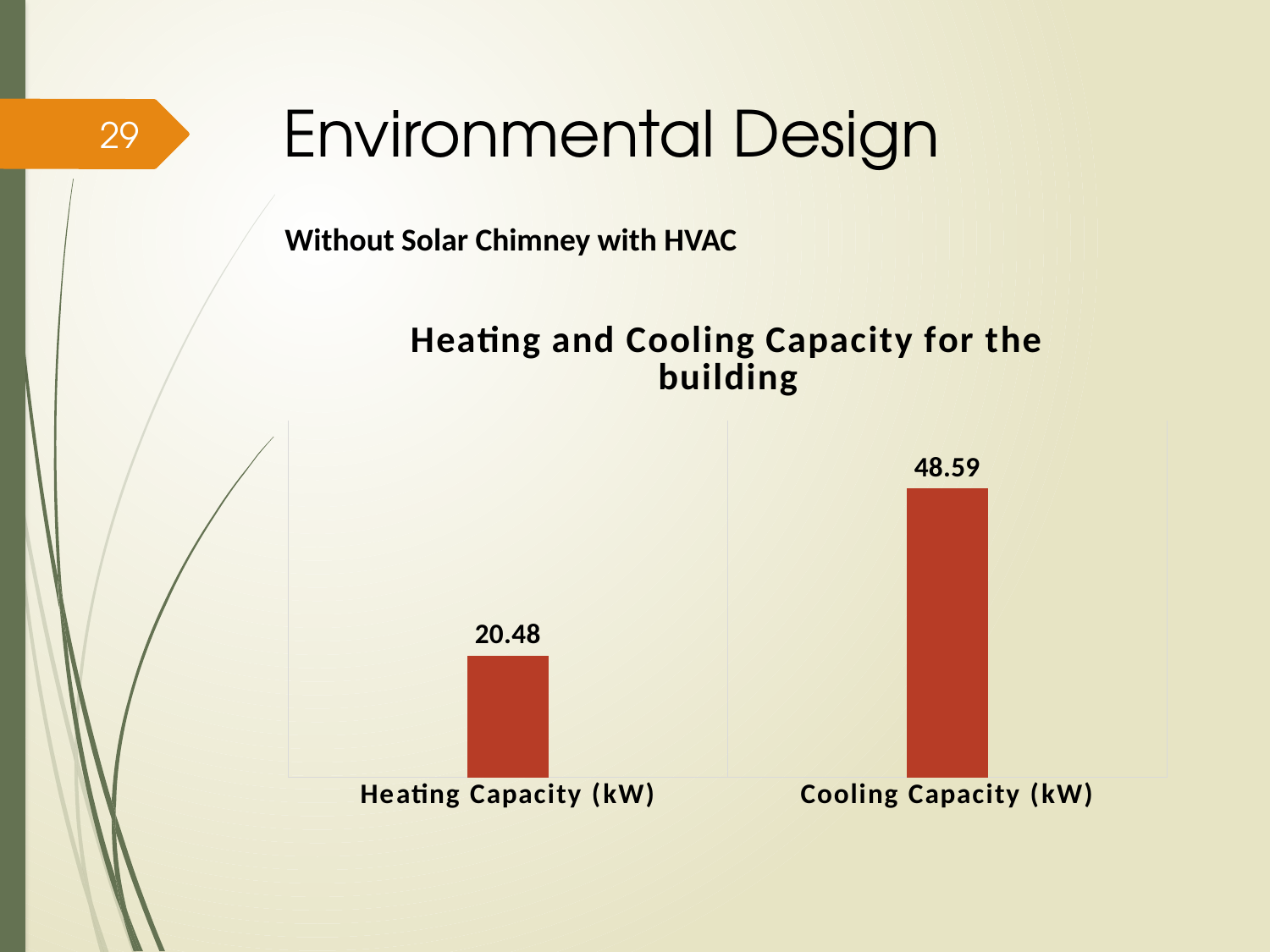

# Environmental Design
29
Without Solar Chimney with HVAC

### Chart: Heating and Cooling Capacity for the building

| Category | Series 1 |
|---|---|
| Heating Capacity (kW) | 20.48 |
| Cooling Capacity (kW) | 48.59 |